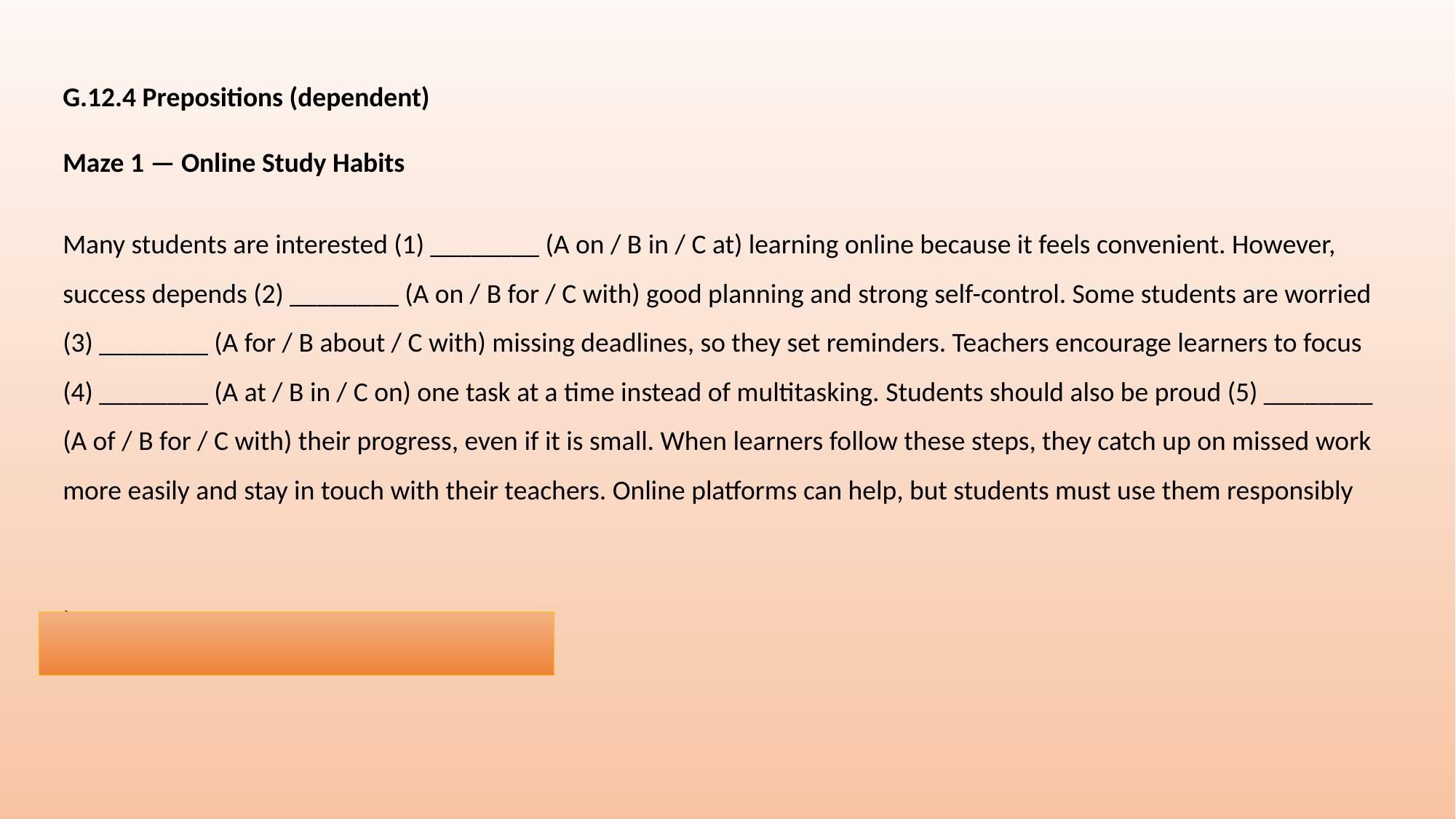

G.12.4 Prepositions (dependent)

Maze 1 — Online Study Habits

Many students are interested (1) ________ (A on / B in / C at) learning online because it feels convenient. However, success depends (2) ________ (A on / B for / C with) good planning and strong self-control. Some students are worried (3) ________ (A for / B about / C with) missing deadlines, so they set reminders. Teachers encourage learners to focus (4) ________ (A at / B in / C on) one task at a time instead of multitasking. Students should also be proud (5) ________ (A of / B for / C with) their progress, even if it is small. When learners follow these steps, they catch up on missed work more easily and stay in touch with their teachers. Online platforms can help, but students must use them responsibly

.
Answer Key: 1-B, 2-A, 3-B, 4-C, 5-A